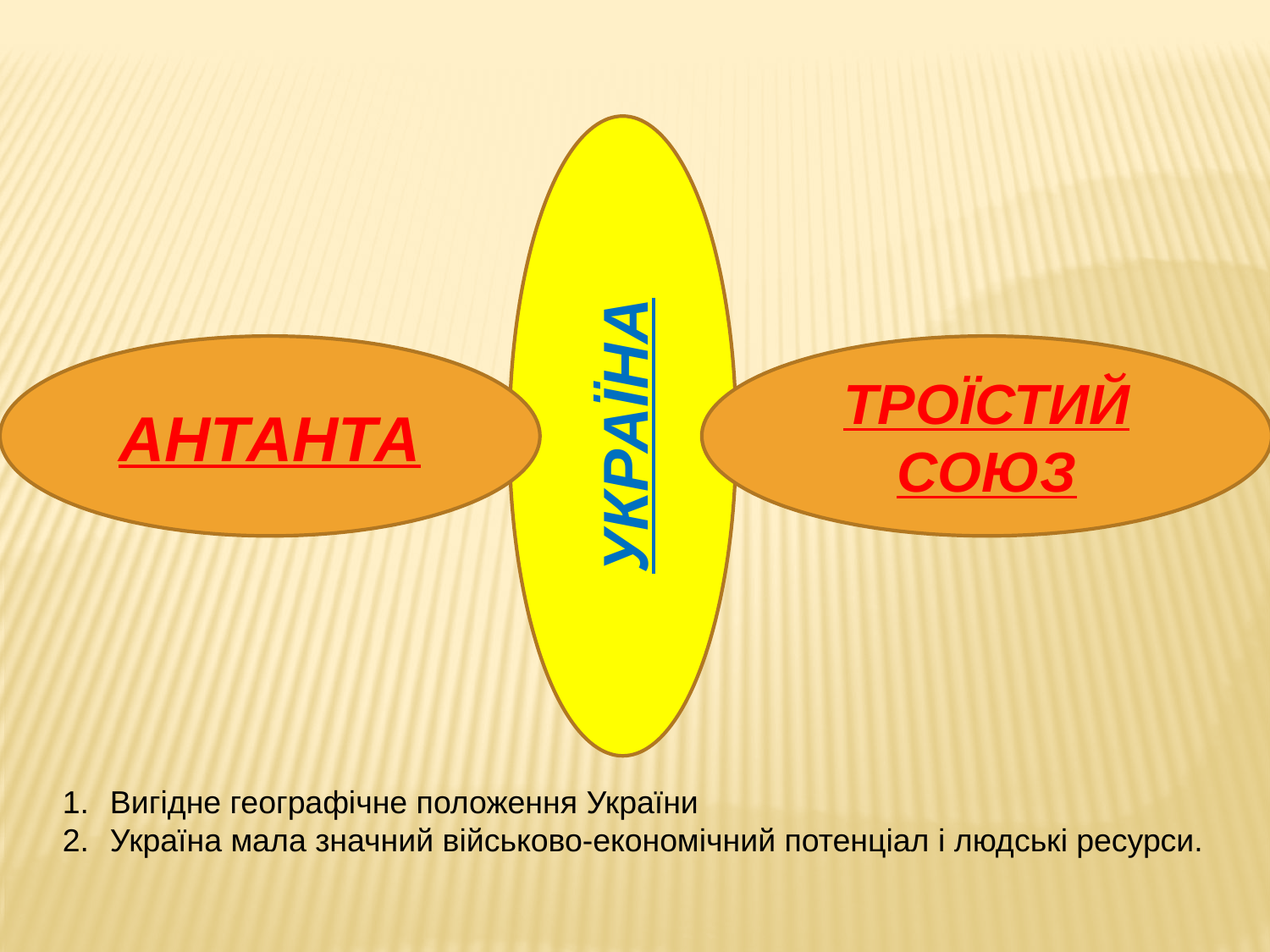

УКРАЇНА
АНТАНТА
ТРОЇСТИЙ СОЮЗ
Вигідне географічне положення України
Україна мала значний військово-економічний потенціал і людські ресурси.